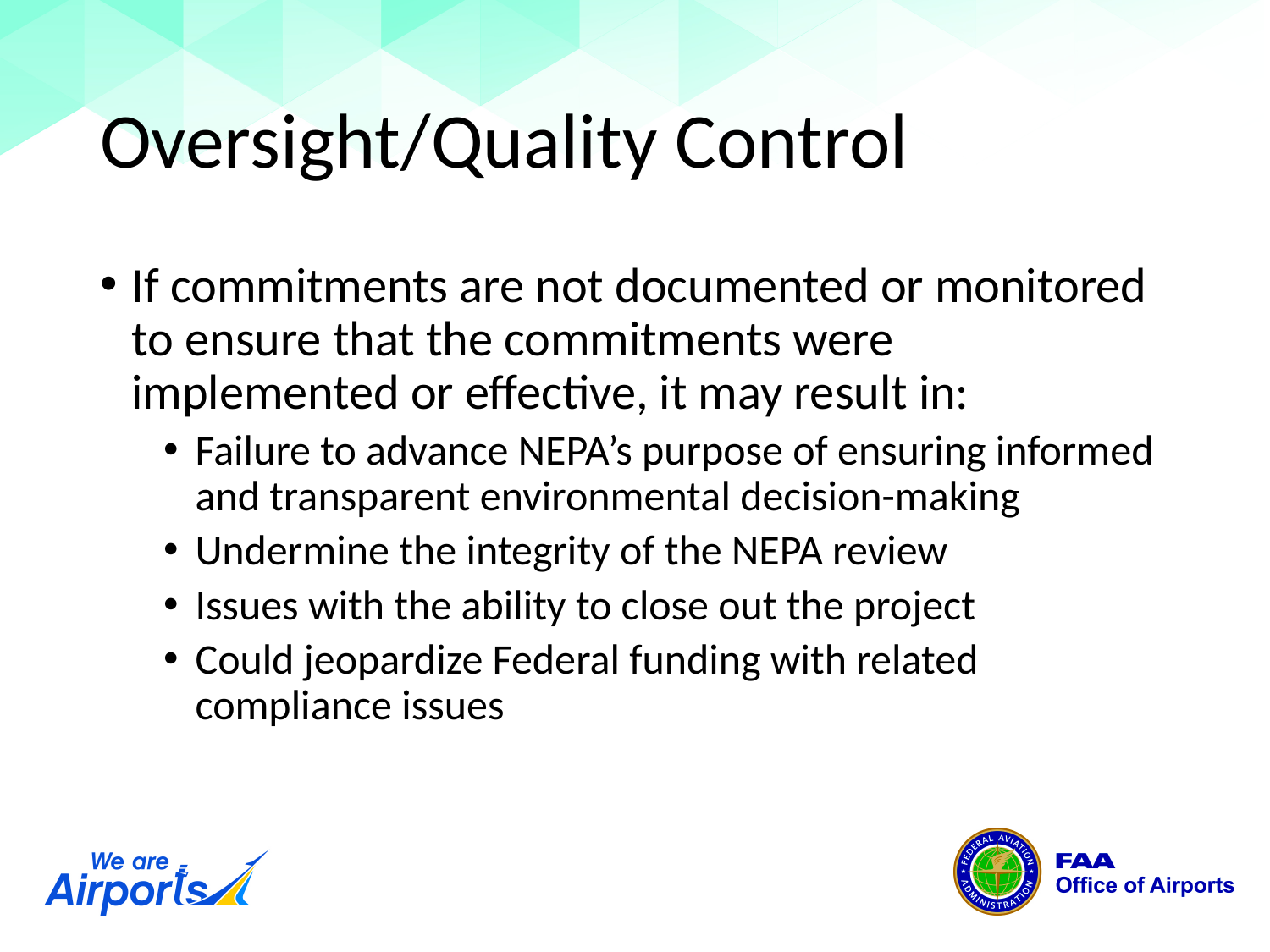

# Oversight/Quality Control
If commitments are not documented or monitored to ensure that the commitments were implemented or effective, it may result in:
Failure to advance NEPA’s purpose of ensuring informed and transparent environmental decision-making
Undermine the integrity of the NEPA review
Issues with the ability to close out the project
Could jeopardize Federal funding with related compliance issues